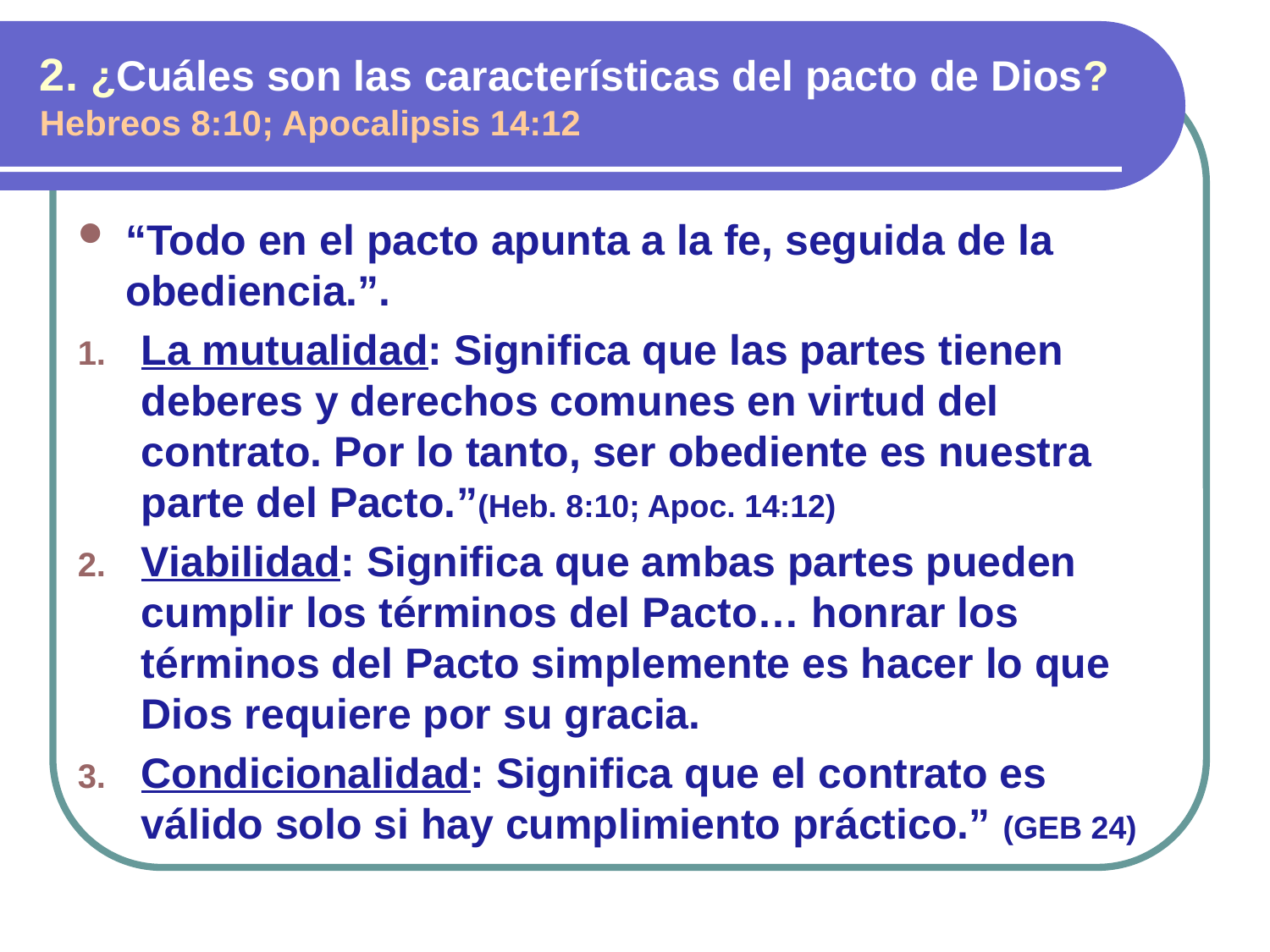

2. ¿Cuáles son las características del pacto de Dios?  Hebreos 8:10; Apocalipsis 14:12
“Todo en el pacto apunta a la fe, seguida de la obediencia.”.
La mutualidad: Significa que las partes tienen deberes y derechos comunes en virtud del contrato. Por lo tanto, ser obediente es nuestra parte del Pacto.”(Heb. 8:10; Apoc. 14:12)
Viabilidad: Significa que ambas partes pueden cumplir los términos del Pacto… honrar los términos del Pacto simplemente es hacer lo que Dios requiere por su gracia.
Condicionalidad: Significa que el contrato es válido solo si hay cumplimiento práctico.” (GEB 24)